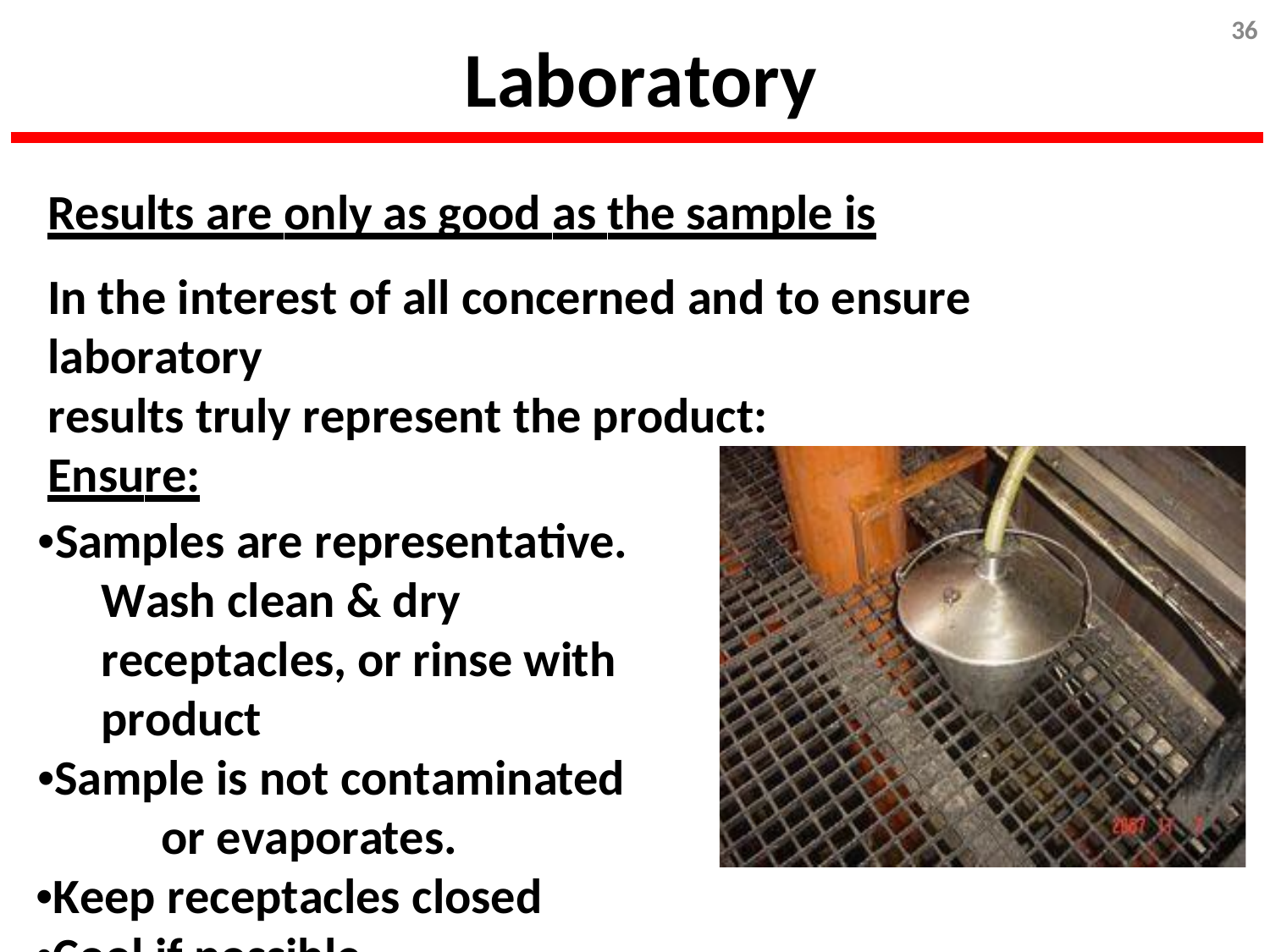

36
# Laboratory

Results are only as good as the sample is
In the interest of all concerned and to ensure laboratory
results truly represent the product:
Ensure:
•Samples are representative.
Wash clean & dry receptacles, or rinse with product
•Sample is not contaminated or evaporates.
•Keep receptacles closed
•Cool if possible